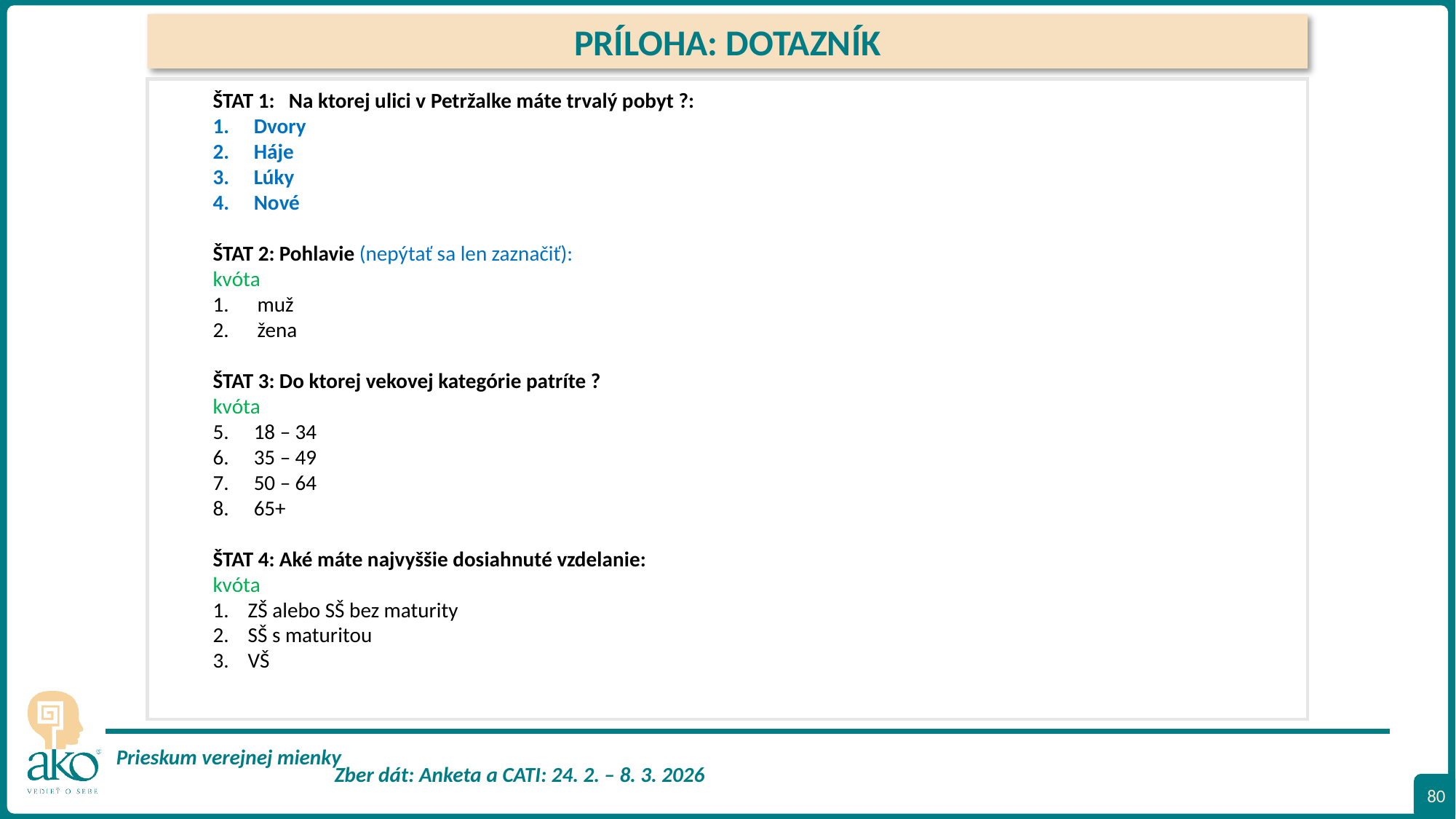

PRÍLOHA: DOTAZNÍK

ŠTAT 1:   Na ktorej ulici v Petržalke máte trvalý pobyt ?:
Dvory
Háje
Lúky
Nové

ŠTAT 2: Pohlavie (nepýtať sa len zaznačiť):
kvóta
1.      muž
2.      žena

ŠTAT 3: Do ktorej vekovej kategórie patríte ?
kvóta
18 – 34
35 – 49
50 – 64
65+

ŠTAT 4: Aké máte najvyššie dosiahnuté vzdelanie:
kvóta
1.    ZŠ alebo SŠ bez maturity
2.    SŠ s maturitou
3.    VŠ
80